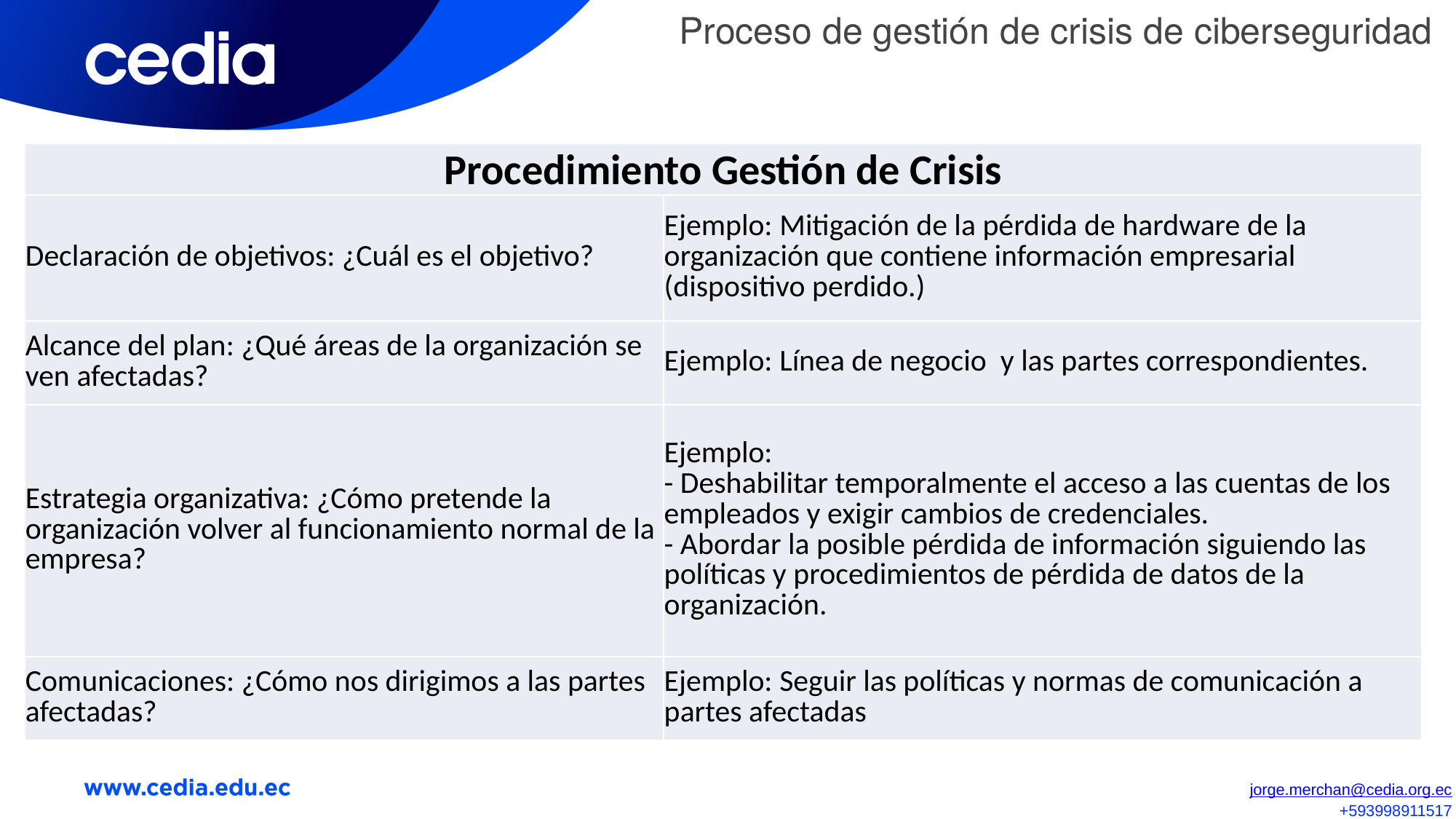

Proceso de gestión de crisis de ciberseguridad
| Procedimiento Gestión de Crisis |  |
| --- | --- |
| Declaración de objetivos: ¿Cuál es el objetivo? | Ejemplo: Mitigación de la pérdida de hardware de la organización que contiene información empresarial (dispositivo perdido.) |
| Alcance del plan: ¿Qué áreas de la organización se ven afectadas? | Ejemplo: Línea de negocio y las partes correspondientes. |
| Estrategia organizativa: ¿Cómo pretende la organización volver al funcionamiento normal de la empresa? | Ejemplo: - Deshabilitar temporalmente el acceso a las cuentas de los empleados y exigir cambios de credenciales. - Abordar la posible pérdida de información siguiendo las políticas y procedimientos de pérdida de datos de la organización. |
| Comunicaciones: ¿Cómo nos dirigimos a las partes afectadas? | Ejemplo: Seguir las políticas y normas de comunicación a partes afectadas |
jorge.merchan@cedia.org.ec
+593998911517